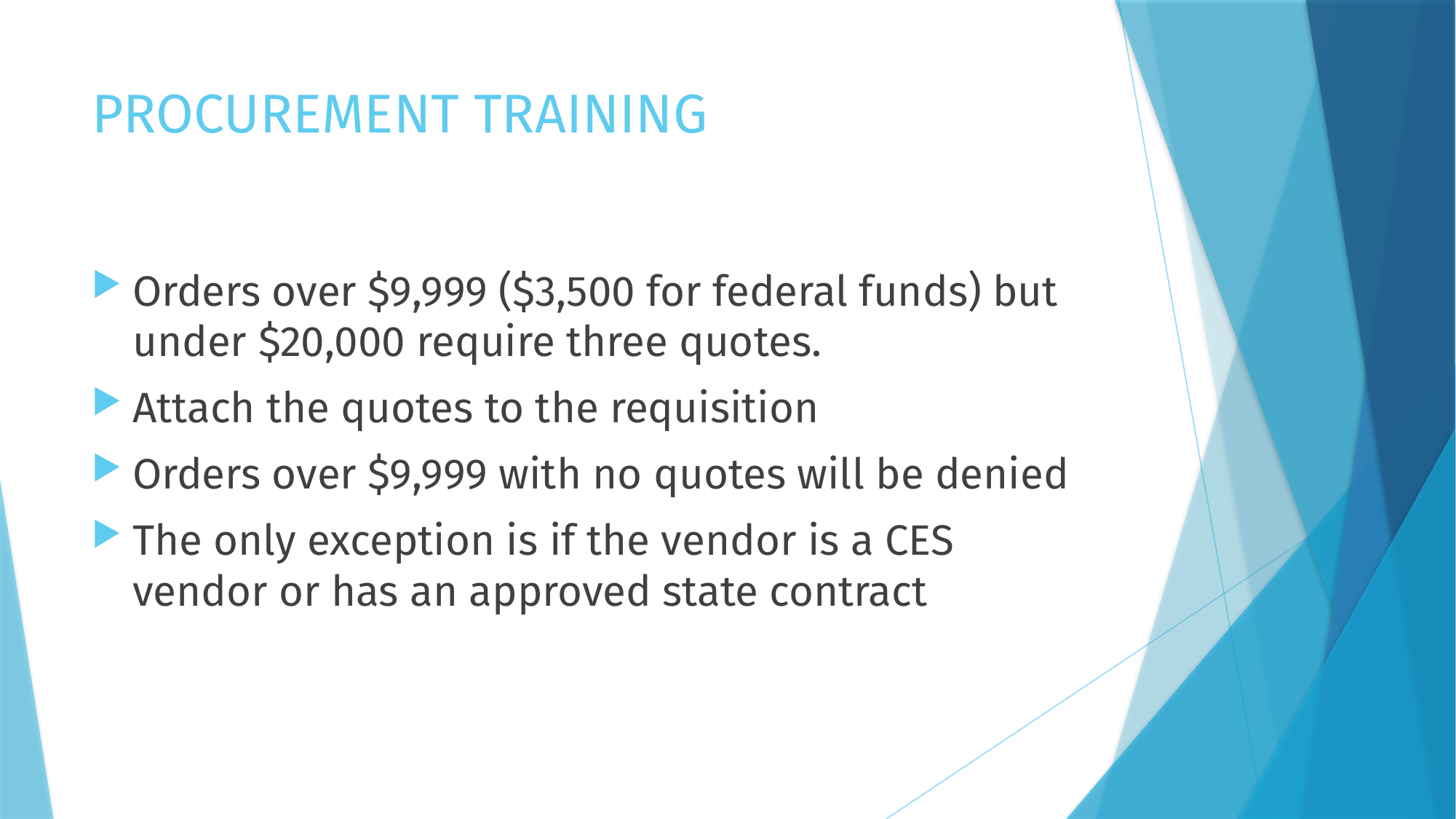

# PROCUREMENT TRAINING
Orders over $9,999 ($3,500 for federal funds) but under $20,000 require three quotes.
Attach the quotes to the requisition
Orders over $9,999 with no quotes will be denied
The only exception is if the vendor is a CES vendor or has an approved state contract